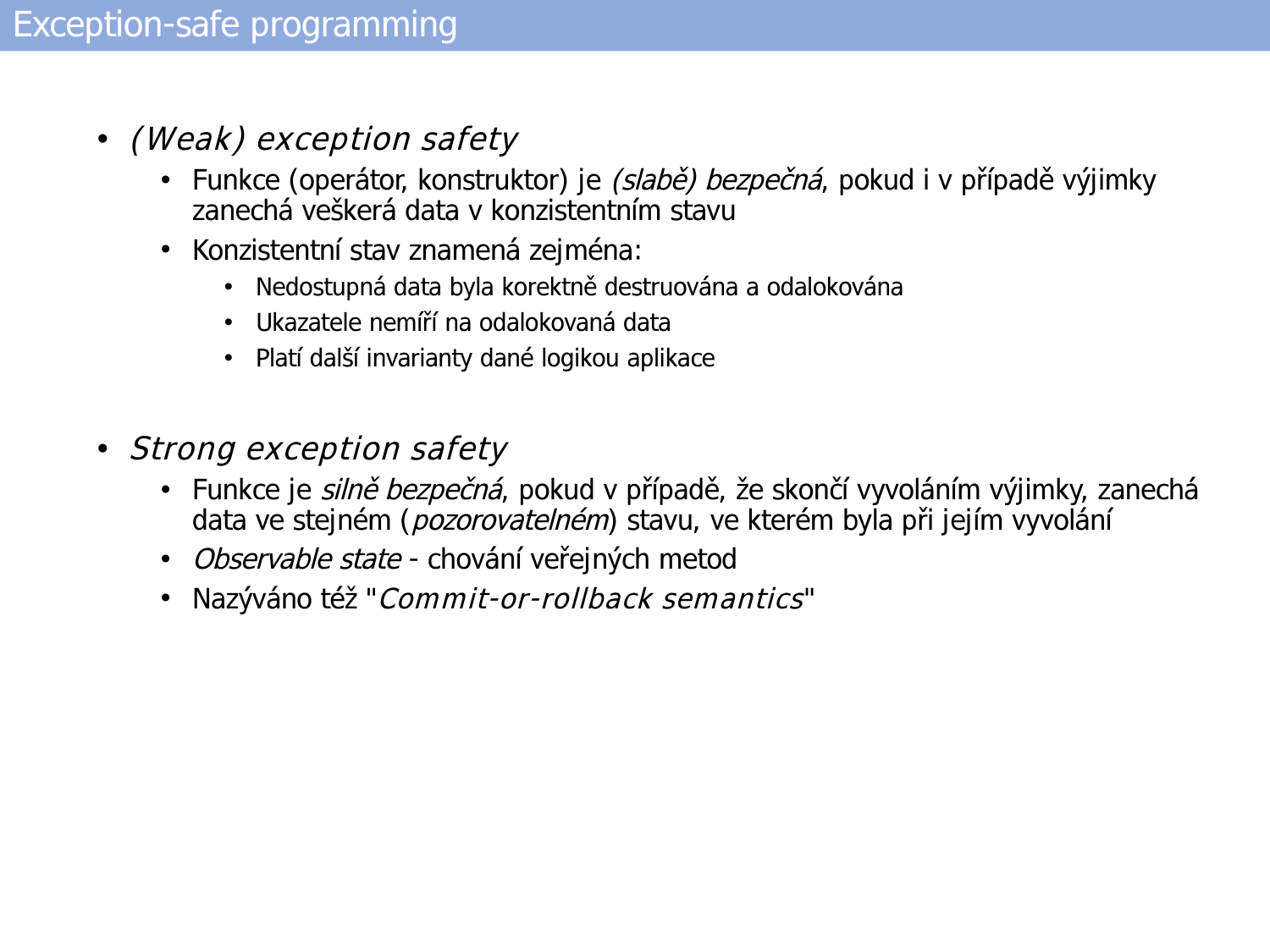

# Exception-safe programming

(Weak) exception safety
Funkce (operátor, konstruktor) je (slabě) bezpečná, pokud i v případě výjimky zanechá veškerá data v konzistentním stavu
Konzistentní stav znamená zejména:
Nedostupná data byla korektně destruována a odalokována
Ukazatele nemíří na odalokovaná data
Platí další invarianty dané logikou aplikace

Strong exception safety
Funkce je silně bezpečná, pokud v případě, že skončí vyvoláním výjimky, zanechá data ve stejném (pozorovatelném) stavu, ve kterém byla při jejím vyvolání
Observable state - chování veřejných metod
Nazýváno též "Commit-or-rollback semantics"